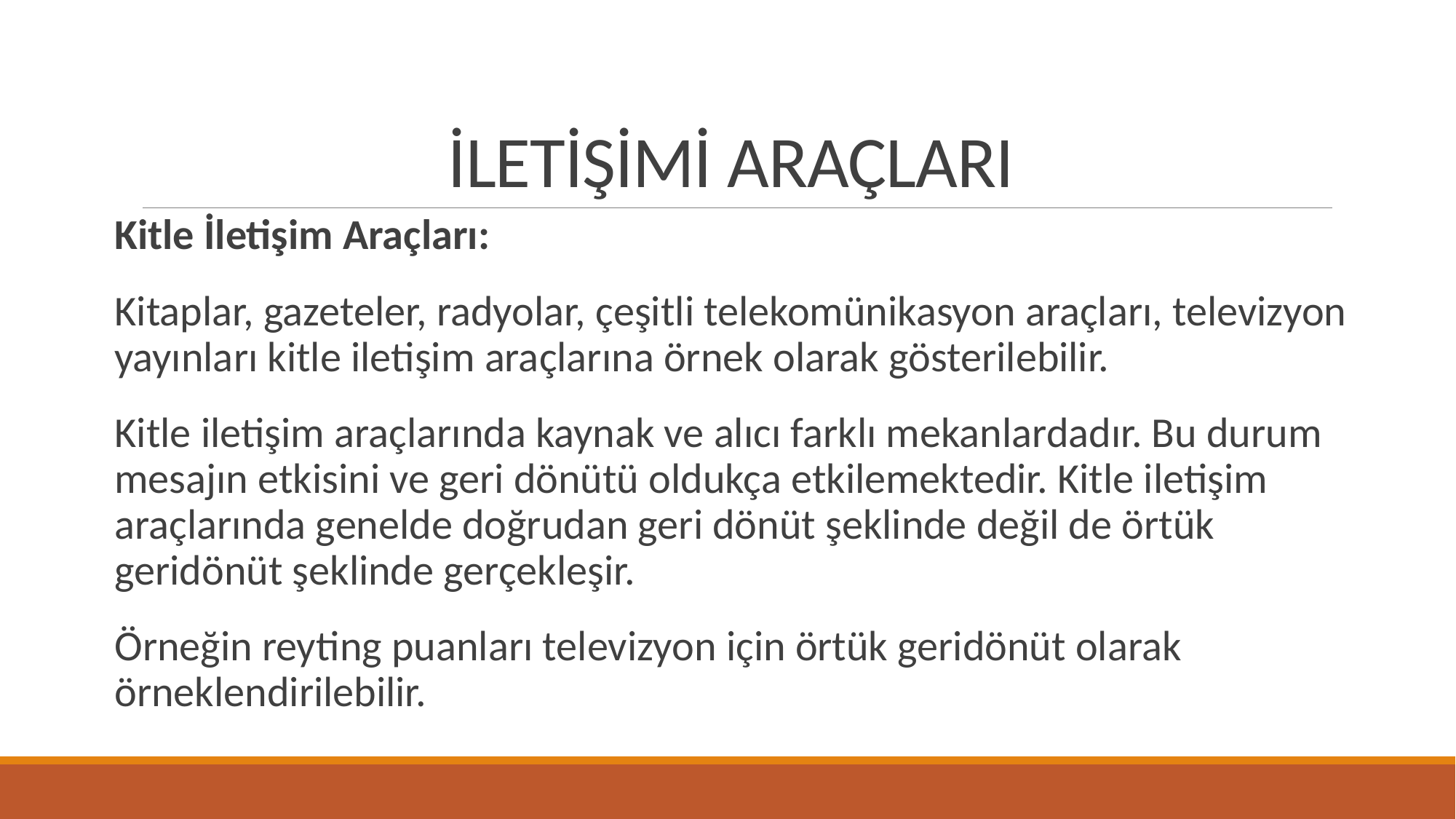

# İLETİŞİMİ ARAÇLARI
Kitle İletişim Araçları:
Kitaplar, gazeteler, radyolar, çeşitli telekomünikasyon araçları, televizyon yayınları kitle iletişim araçlarına örnek olarak gösterilebilir.
Kitle iletişim araçlarında kaynak ve alıcı farklı mekanlardadır. Bu durum mesajın etkisini ve geri dönütü oldukça etkilemektedir. Kitle iletişim araçlarında genelde doğrudan geri dönüt şeklinde değil de örtük geridönüt şeklinde gerçekleşir.
Örneğin reyting puanları televizyon için örtük geridönüt olarak örneklendirilebilir.